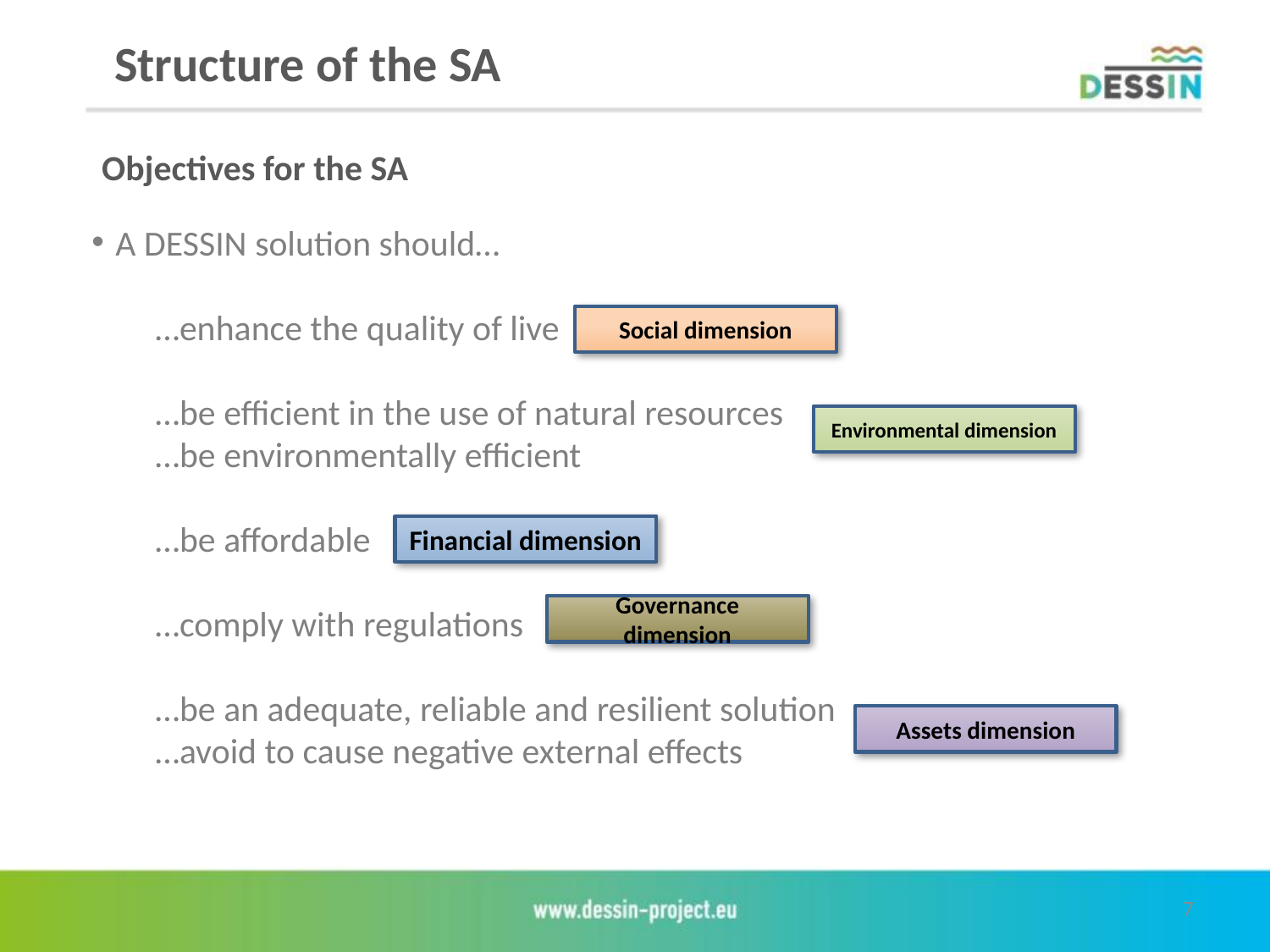

Structure of the SA
Objectives for the SA
A DESSIN solution should…

…enhance the quality of live

…be efficient in the use of natural resources
…be environmentally efficient

…be affordable

…comply with regulations

…be an adequate, reliable and resilient solution
…avoid to cause negative external effects

Social dimension
Environmental dimension
Financial dimension
Governance dimension
Assets dimension
7